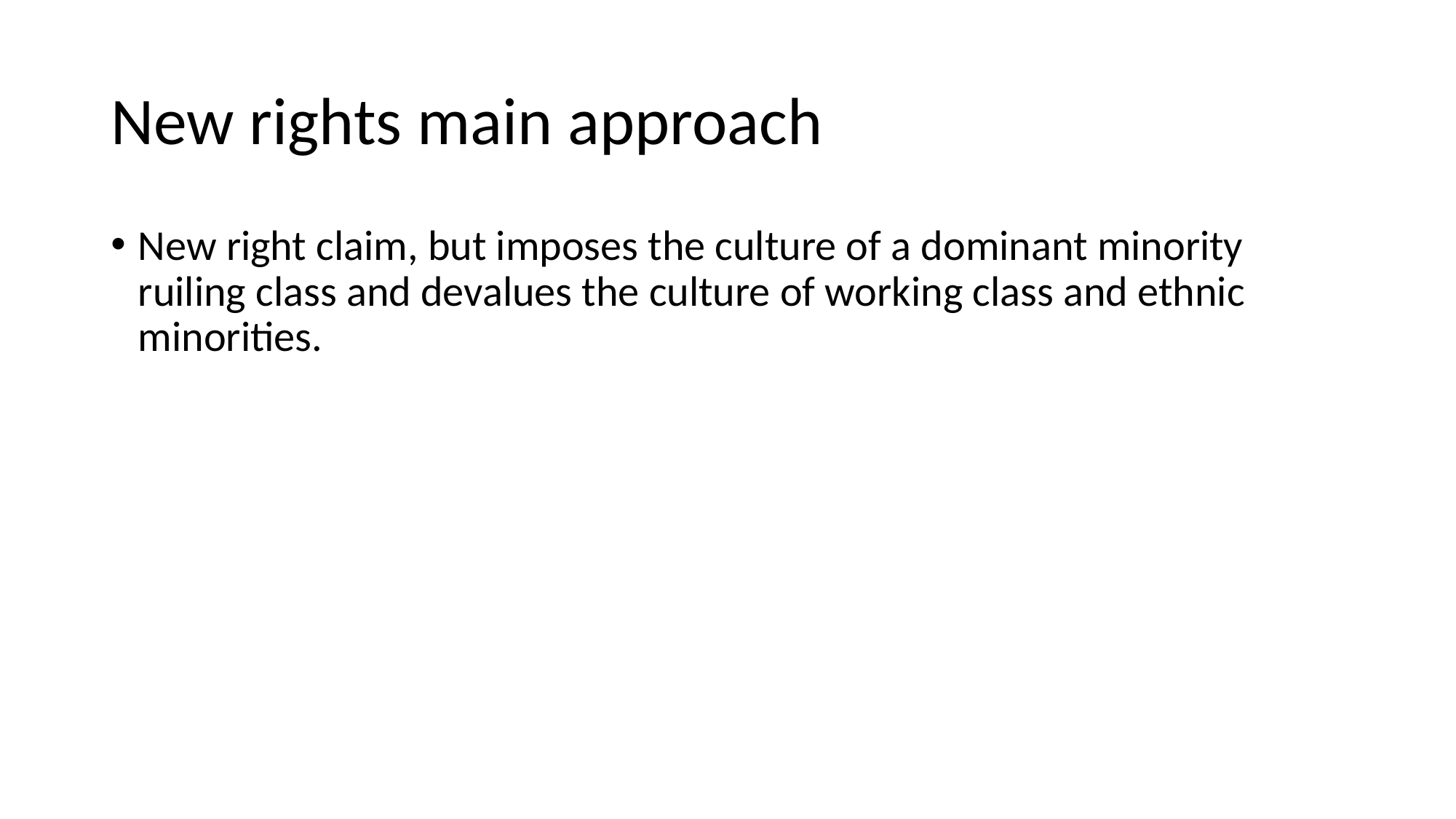

# New rights main approach
New right claim, but imposes the culture of a dominant minority ruiling class and devalues the culture of working class and ethnic minorities.